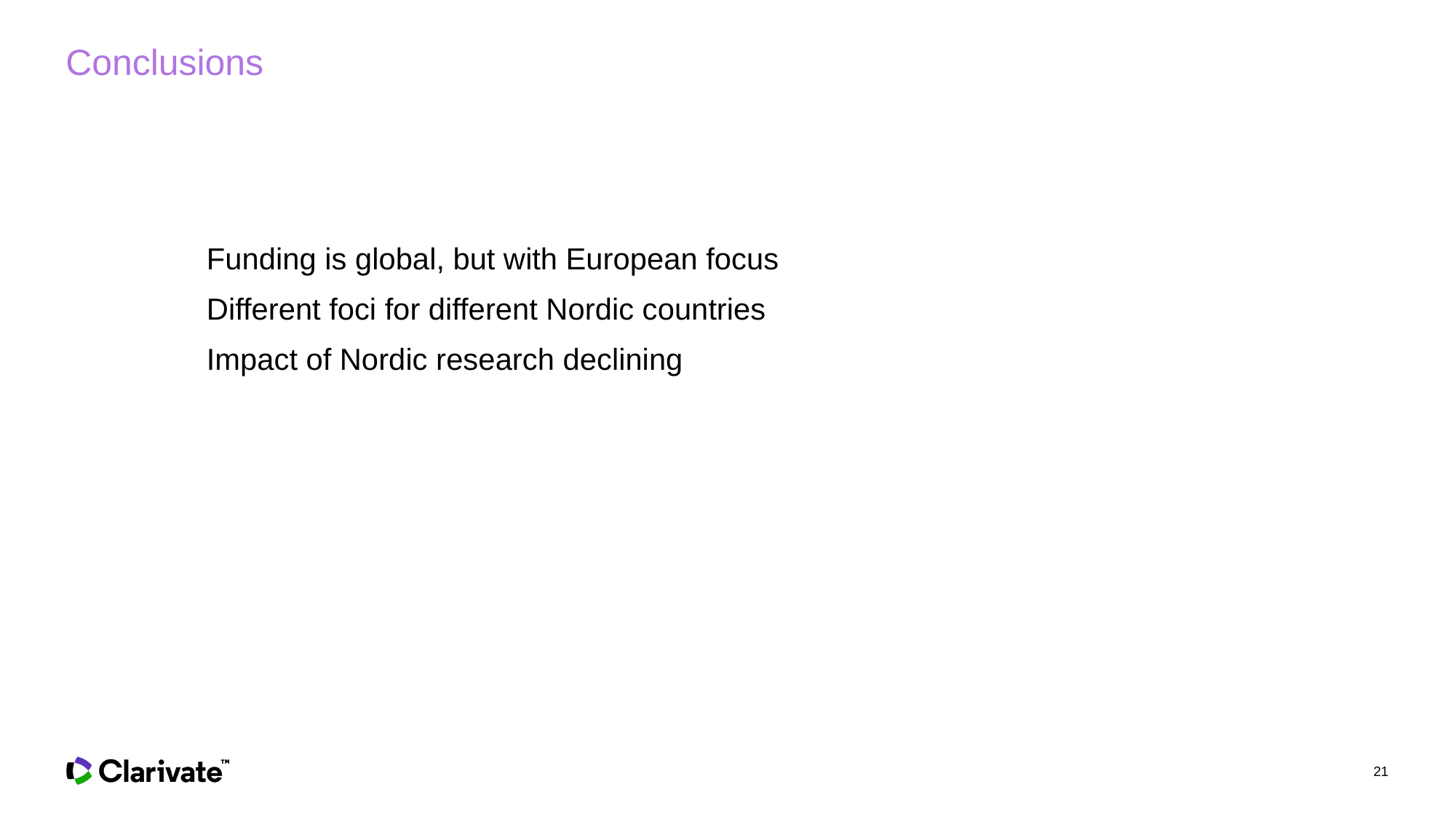

# Conclusions

Funding is global, but with European focus
Different foci for different Nordic countries
Impact of Nordic research declining

21